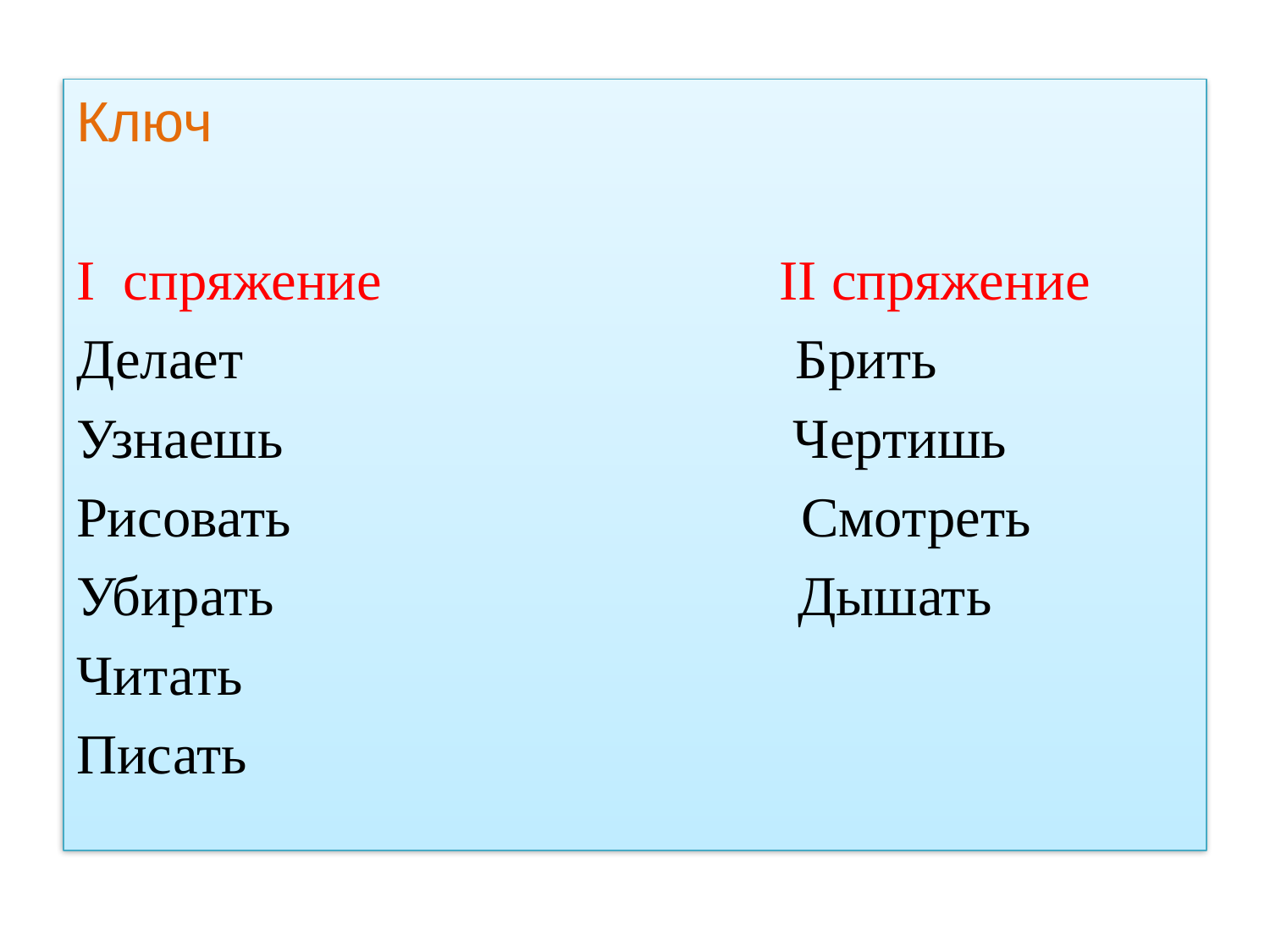

Ключ

I  спряжение                            II спряжение
Делает                                       Брить
Узнаешь                                    Чертишь
Рисовать                                    Смотреть
Убирать                                     Дышать
Читать
Писать